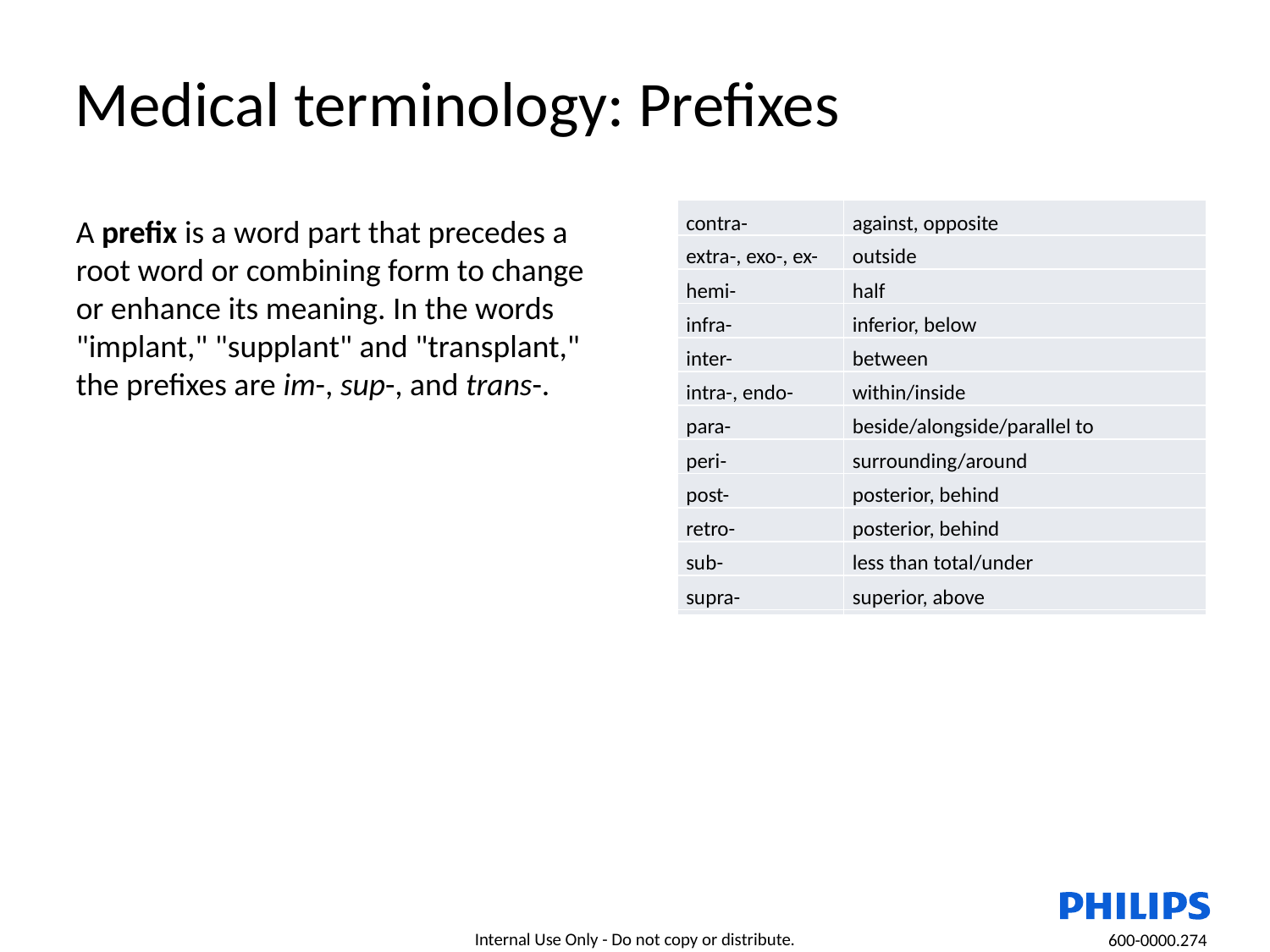

# Medical terminology: Prefixes
| contra- | against, opposite |
| --- | --- |
| extra-, exo-, ex- | outside |
| hemi- | half |
| infra- | inferior, below |
| inter- | between |
| intra-, endo- | within/inside |
| para- | beside/alongside/parallel to |
| peri- | surrounding/around |
| post- | posterior, behind |
| retro- | posterior, behind |
| sub- | less than total/under |
| supra- | superior, above |
|  |  |
A prefix is a word part that precedes a root word or combining form to change or enhance its meaning. In the words "implant," "supplant" and "transplant," the prefixes are im-, sup-, and trans-.